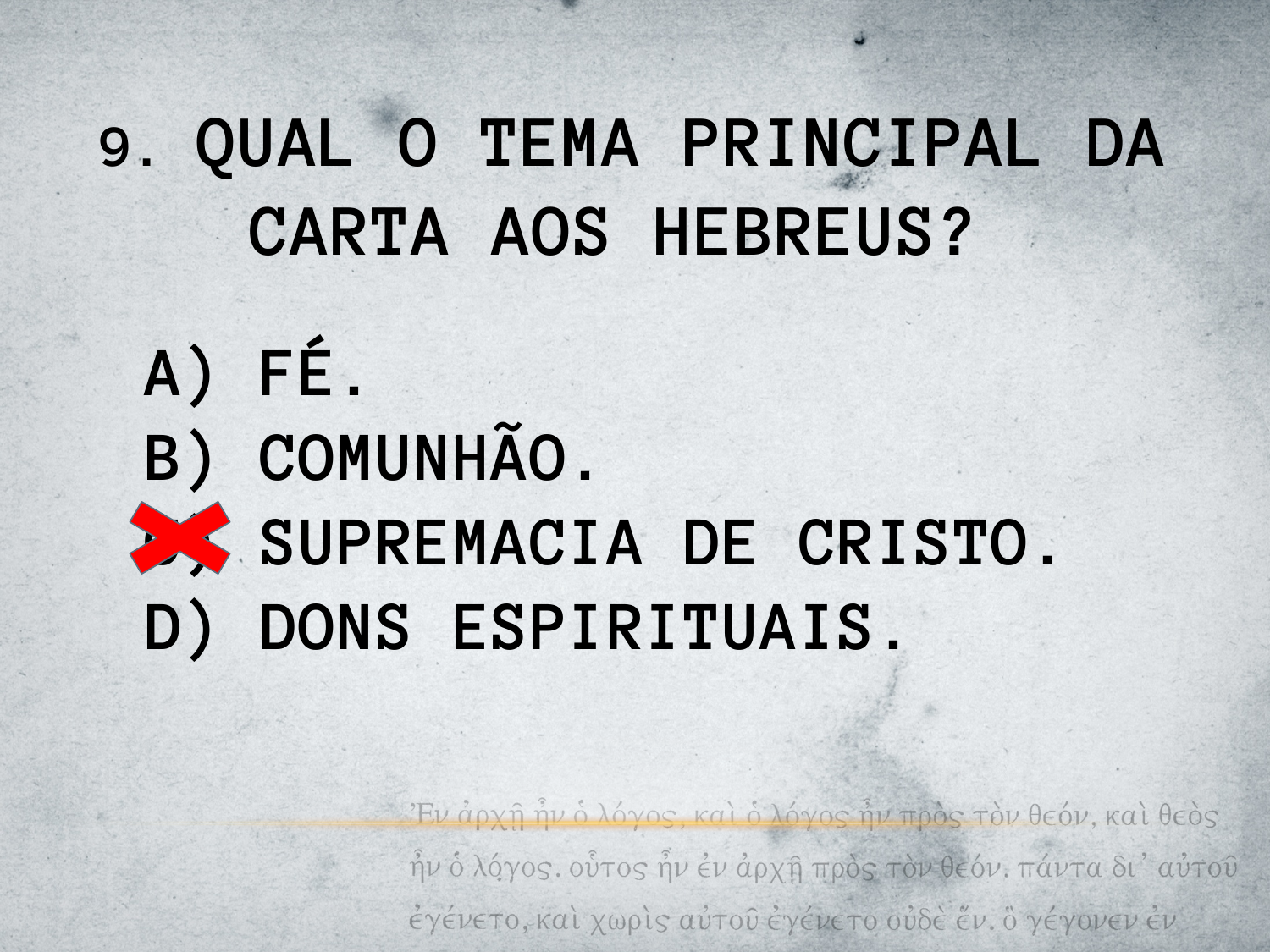

9. QUAL O TEMA PRINCIPAL DA CARTA AOS HEBREUS?
A) FÉ.
B) COMUNHÃO.
C) SUPREMACIA DE CRISTO.
D) DONS ESPIRITUAIS.